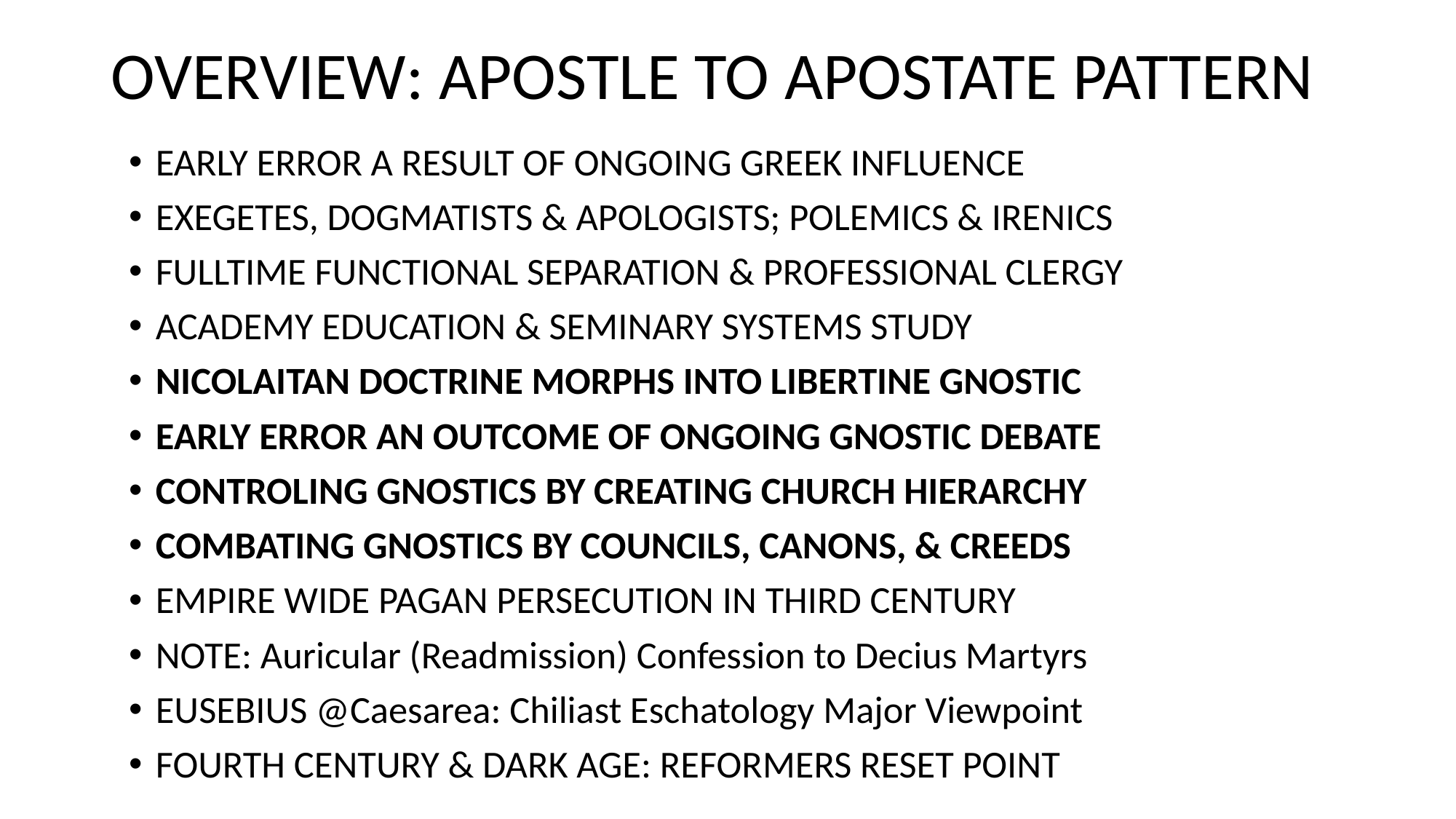

# OVERVIEW: APOSTLE TO APOSTATE PATTERN
EARLY ERROR A RESULT OF ONGOING GREEK INFLUENCE
EXEGETES, DOGMATISTS & APOLOGISTS; POLEMICS & IRENICS
FULLTIME FUNCTIONAL SEPARATION & PROFESSIONAL CLERGY
ACADEMY EDUCATION & SEMINARY SYSTEMS STUDY
NICOLAITAN DOCTRINE MORPHS INTO LIBERTINE GNOSTIC
EARLY ERROR AN OUTCOME OF ONGOING GNOSTIC DEBATE
CONTROLING GNOSTICS BY CREATING CHURCH HIERARCHY
COMBATING GNOSTICS BY COUNCILS, CANONS, & CREEDS
EMPIRE WIDE PAGAN PERSECUTION IN THIRD CENTURY
NOTE: Auricular (Readmission) Confession to Decius Martyrs
EUSEBIUS @Caesarea: Chiliast Eschatology Major Viewpoint
FOURTH CENTURY & DARK AGE: REFORMERS RESET POINT